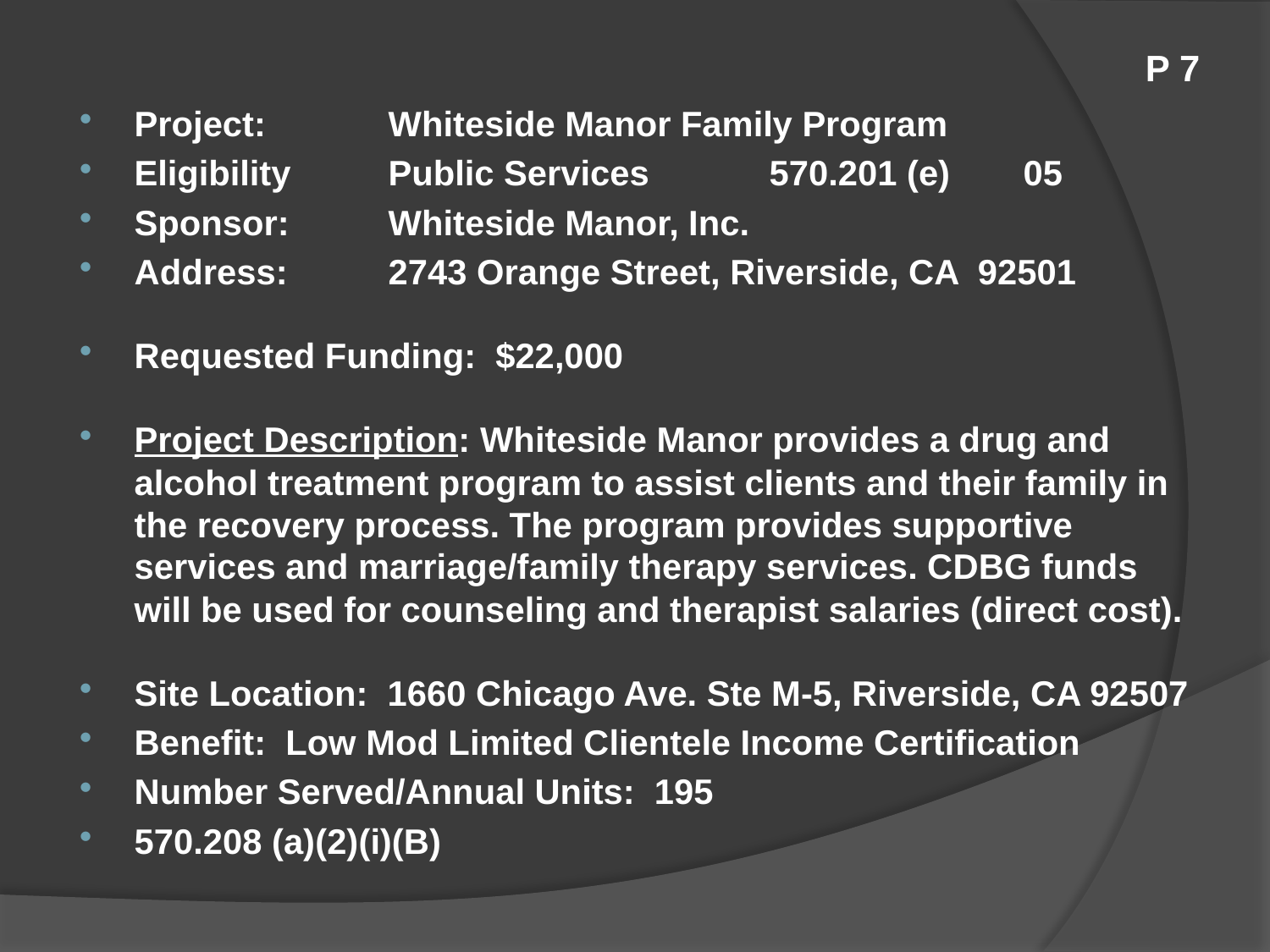

# P 7
Project:	Whiteside Manor Family Program
Eligibility	Public Services	570.201 (e)	05
Sponsor:	Whiteside Manor, Inc.
Address:	2743 Orange Street, Riverside, CA  92501

Requested Funding:  $22,000

Project Description: Whiteside Manor provides a drug and alcohol treatment program to assist clients and their family in the recovery process. The program provides supportive services and marriage/family therapy services. CDBG funds will be used for counseling and therapist salaries (direct cost).

Site Location:  1660 Chicago Ave. Ste M-5, Riverside, CA 92507
Benefit:  Low Mod Limited Clientele Income Certification
Number Served/Annual Units:  195
570.208 (a)(2)(i)(B)